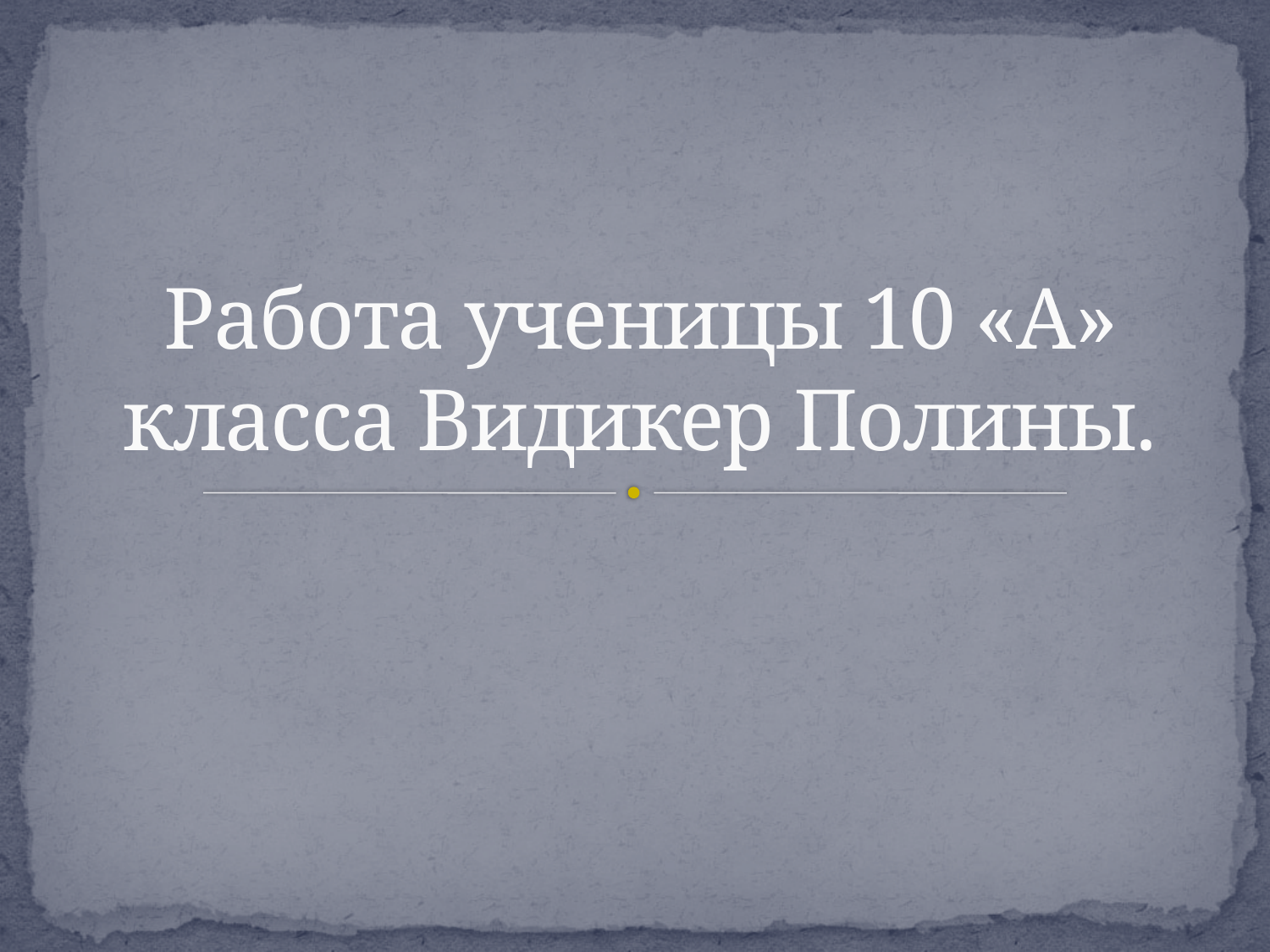

# Работа ученицы 10 «А» класса Видикер Полины.